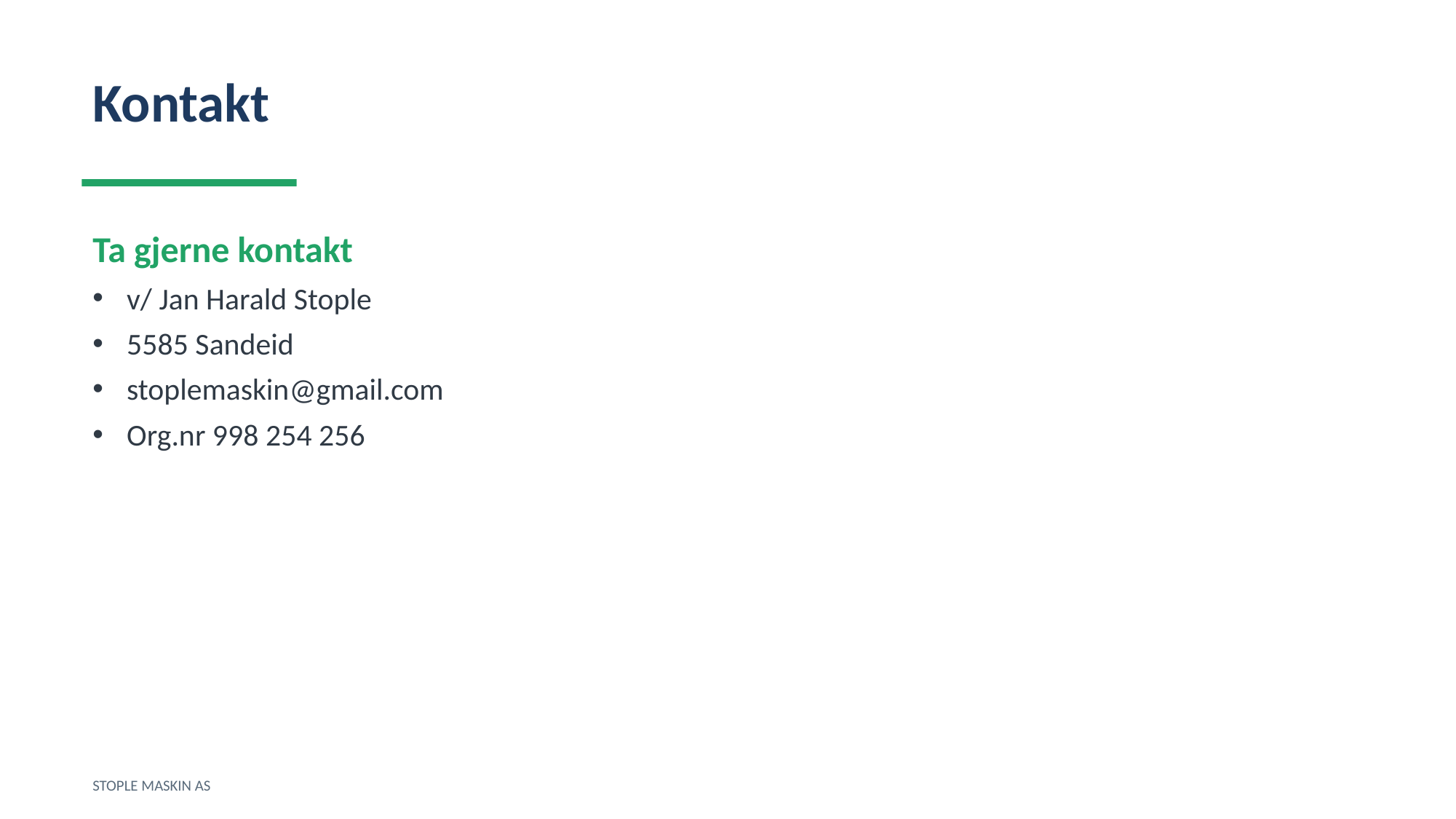

Kontakt

Ta gjerne kontakt
v/ Jan Harald Stople
5585 Sandeid
stoplemaskin@gmail.com
Org.nr 998 254 256
STOPLE MASKIN AS